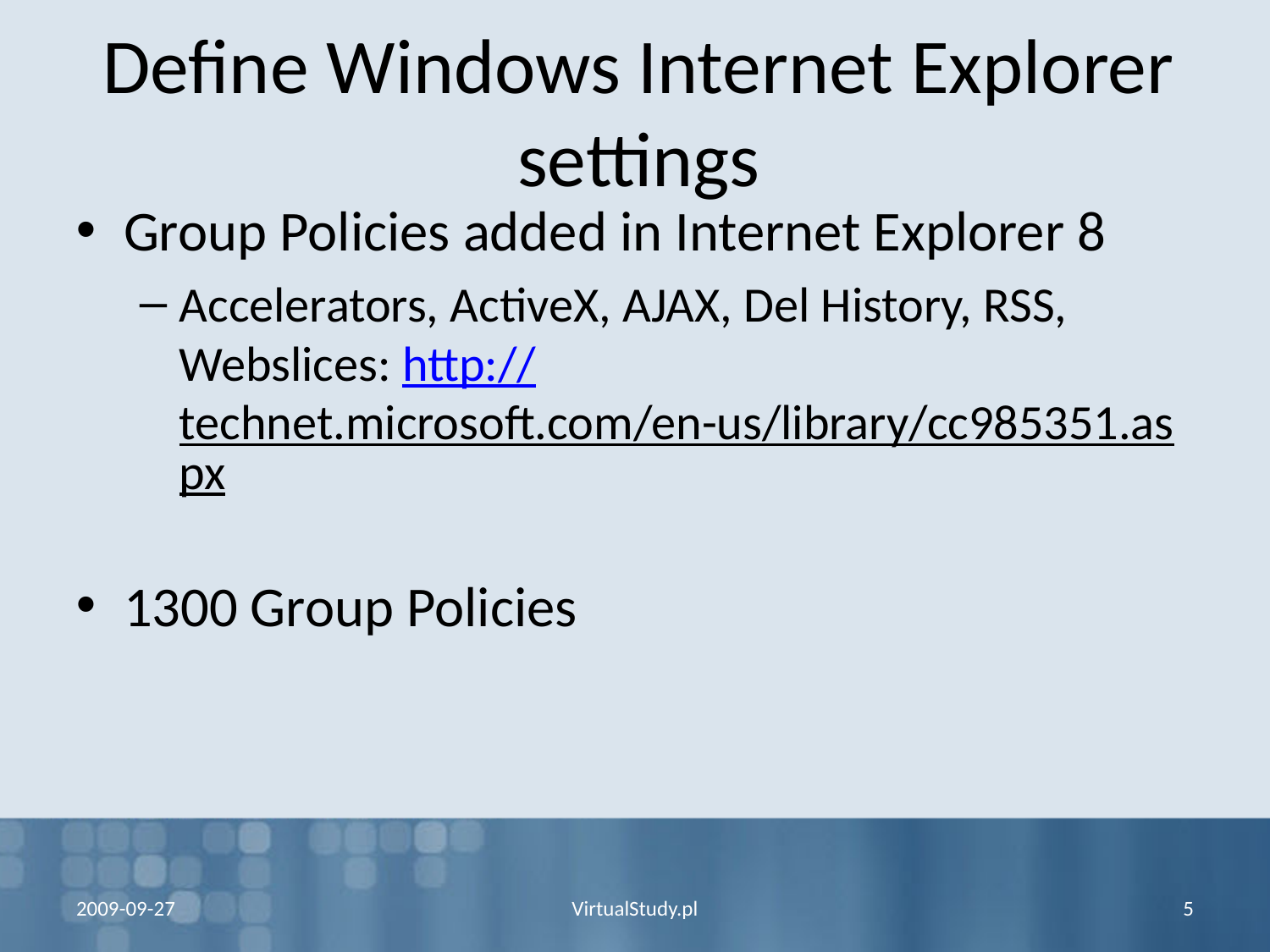

# Define Windows Internet Explorer settings
Group Policies added in Internet Explorer 8
Accelerators, ActiveX, AJAX, Del History, RSS, Webslices: http://technet.microsoft.com/en-us/library/cc985351.aspx
1300 Group Policies
2009-09-27
VirtualStudy.pl
5